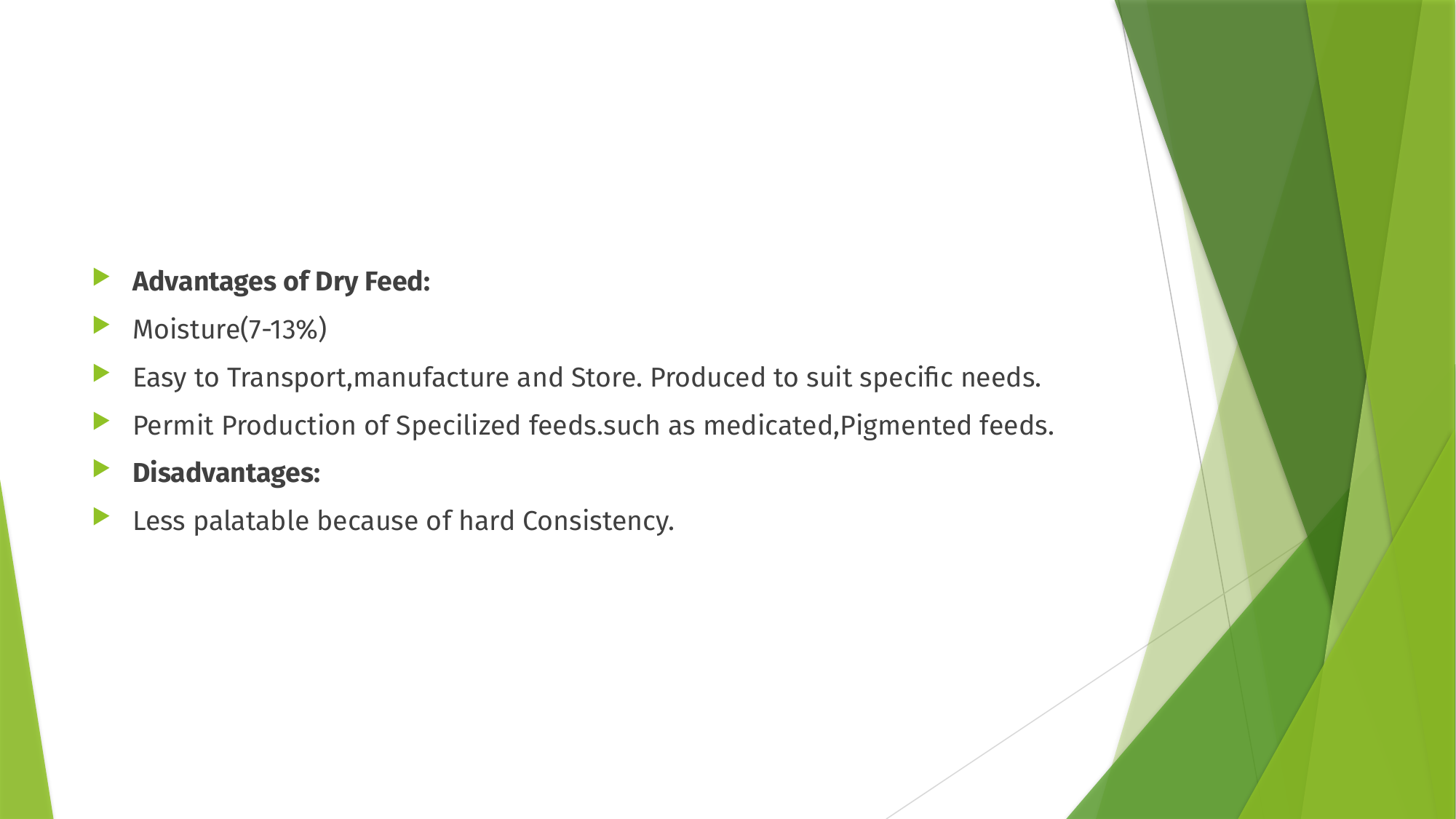

Advantages of Dry Feed:
Moisture(7-13%)
Easy to Transport,manufacture and Store. Produced to suit specific needs.
Permit Production of Specilized feeds.such as medicated,Pigmented feeds.
Disadvantages:
Less palatable because of hard Consistency.